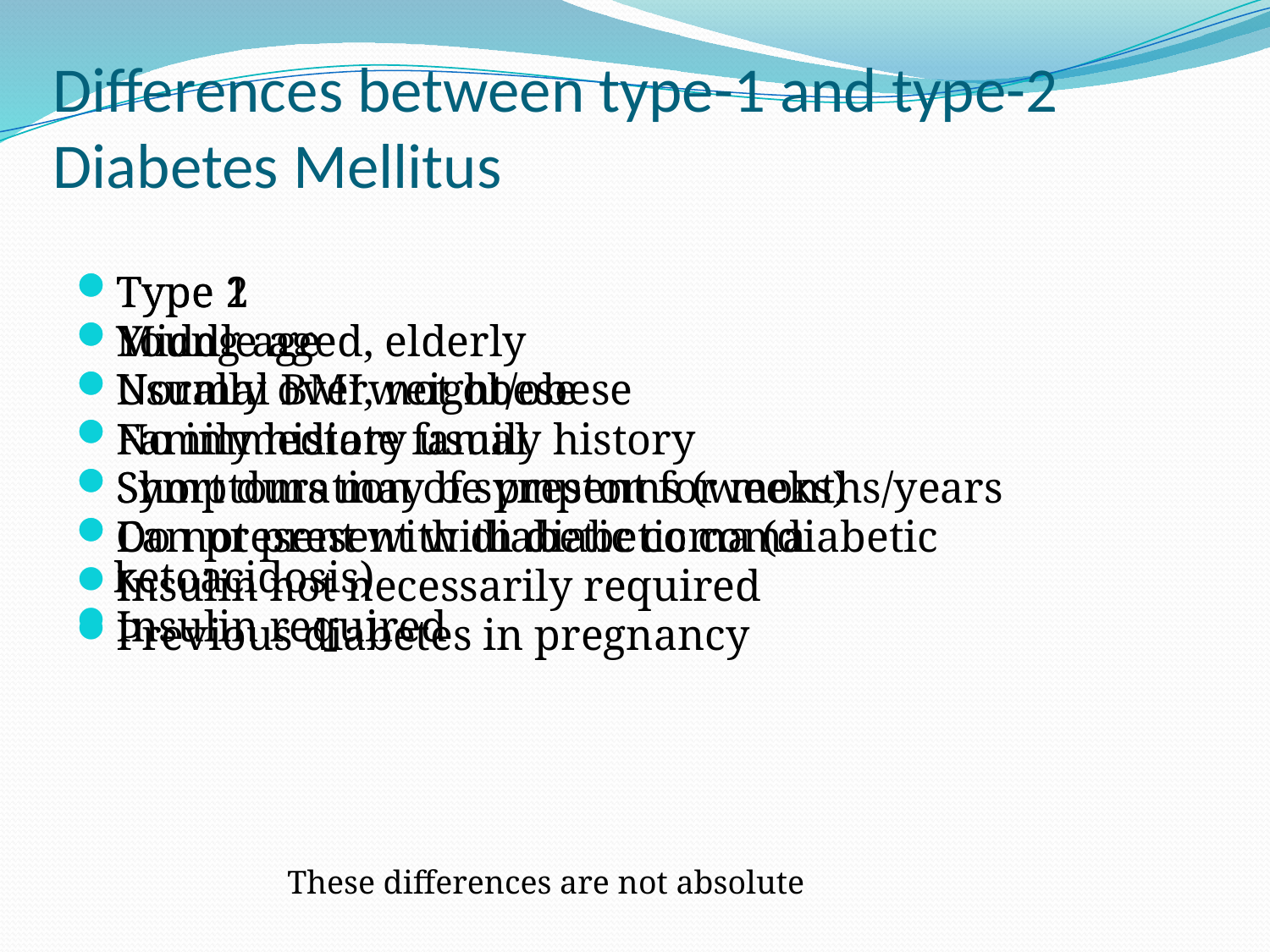

# Differences between type-1 and type-2 Diabetes Mellitus
Type 1
Young age
Normal BMI, not obese
No immediate family history
Short duration of symptoms (weeks)
Can present with diabetic coma (diabetic ketoacidosis)
Insulin required

Type 2
Middle aged, elderly
Usually overweight/obese
Family history usual
Symptoms may be present for months/years
Do not present with diabetic coma
Insulin not necessarily required
Previous diabetes in pregnancy
These differences are not absolute